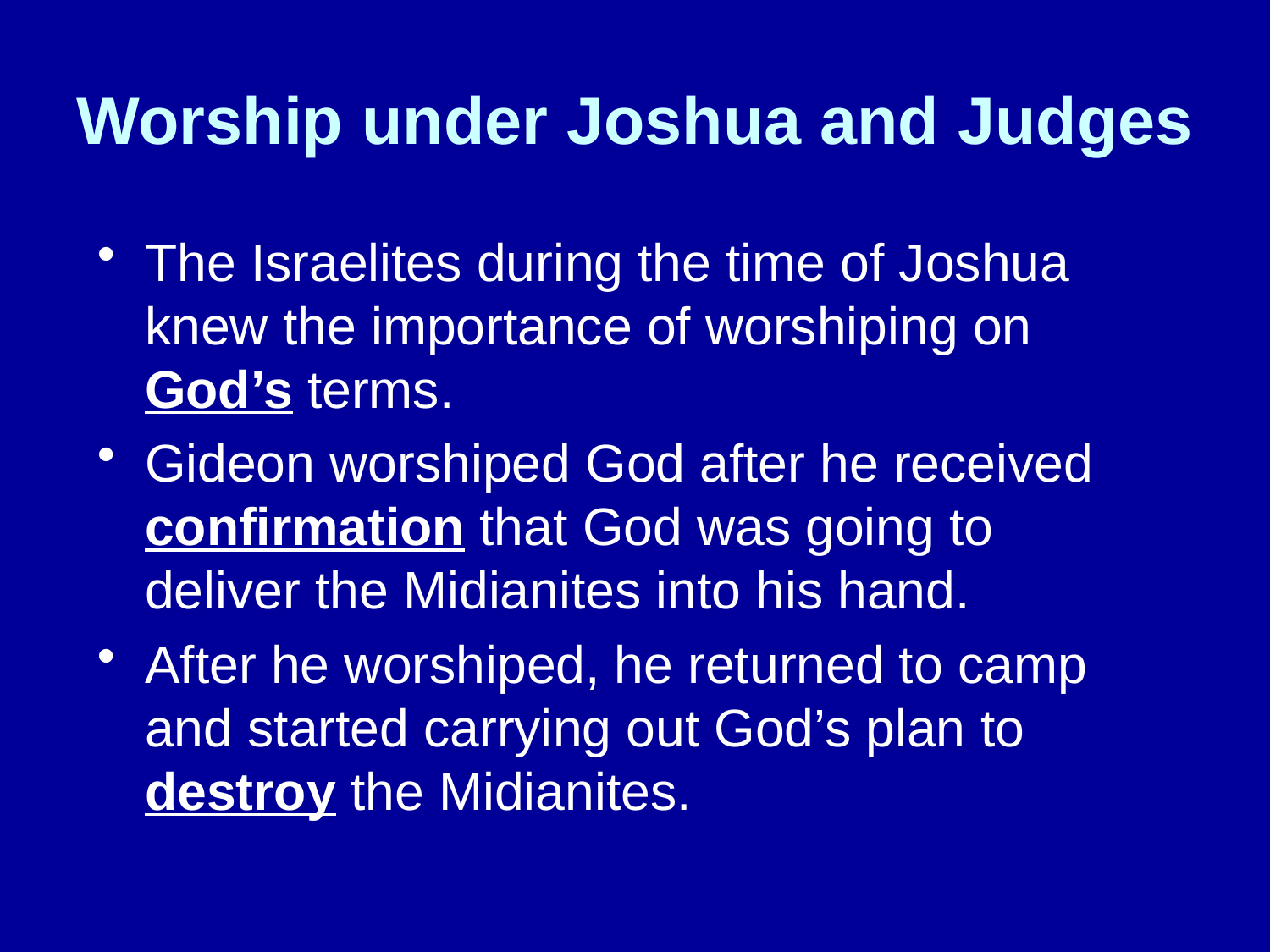

# Worship under Joshua and Judges
The Israelites during the time of Joshua knew the importance of worshiping on God’s terms.
Gideon worshiped God after he received confirmation that God was going to deliver the Midianites into his hand.
After he worshiped, he returned to camp and started carrying out God’s plan to destroy the Midianites.